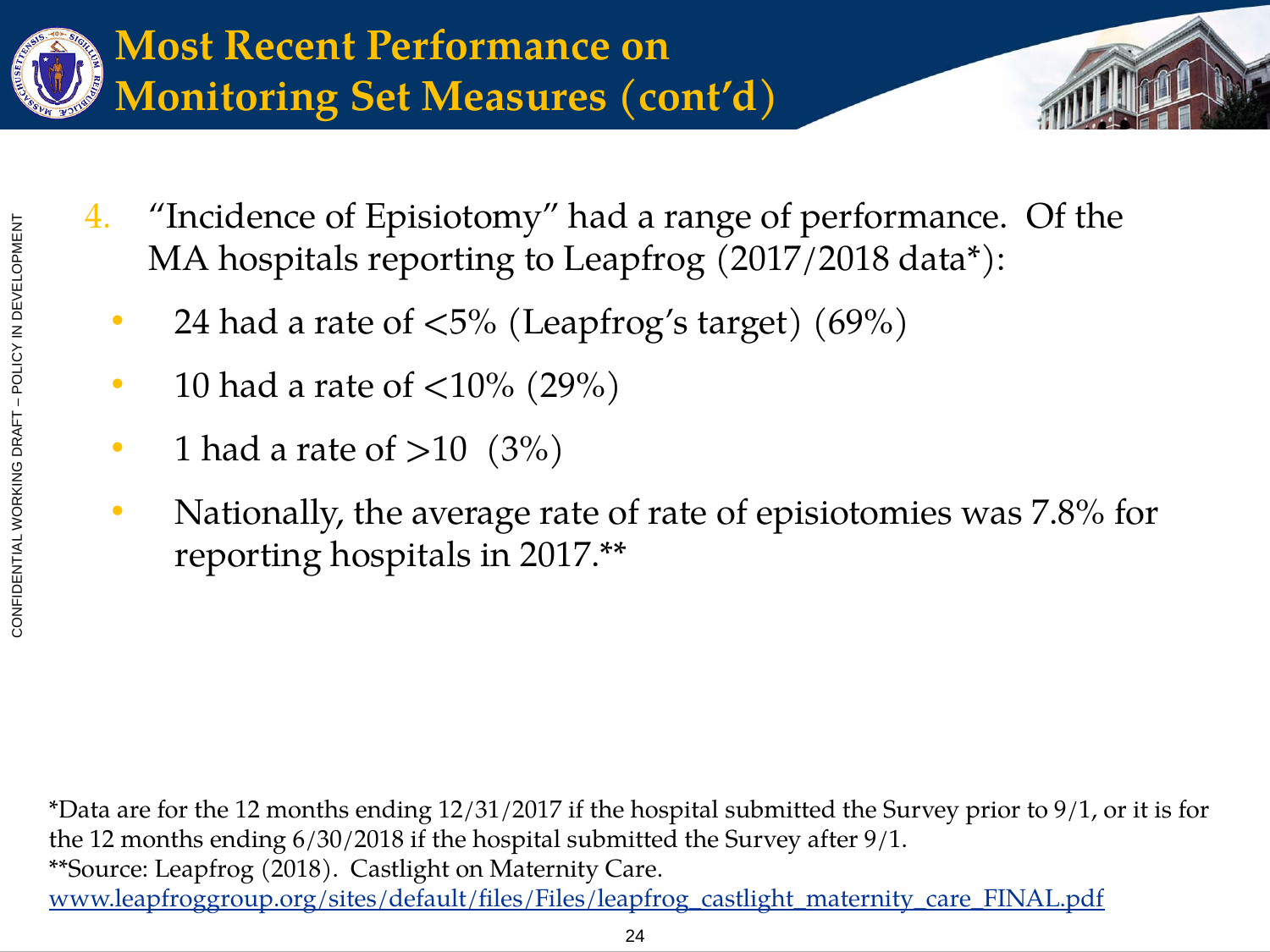

# Most Recent Performance on  Monitoring Set Measures (cont’d)
“Incidence of Episiotomy” had a range of performance.  Of the MA hospitals reporting to Leapfrog (2017/2018 data*):
24 had a rate of <5% (Leapfrog’s target) (69%)
10 had a rate of <10% (29%)
1 had a rate of >10  (3%)
Nationally, the average rate of rate of episiotomies was 7.8% for reporting hospitals in 2017.**

*Data are for the 12 months ending 12/31/2017 if the hospital submitted the Survey prior to 9/1, or it is for the 12 months ending 6/30/2018 if the hospital submitted the Survey after 9/1.
**Source: Leapfrog (2018).  Castlight on Maternity Care. www.leapfroggroup.org/sites/default/files/Files/leapfrog_castlight_maternity_care_FINAL.pdf